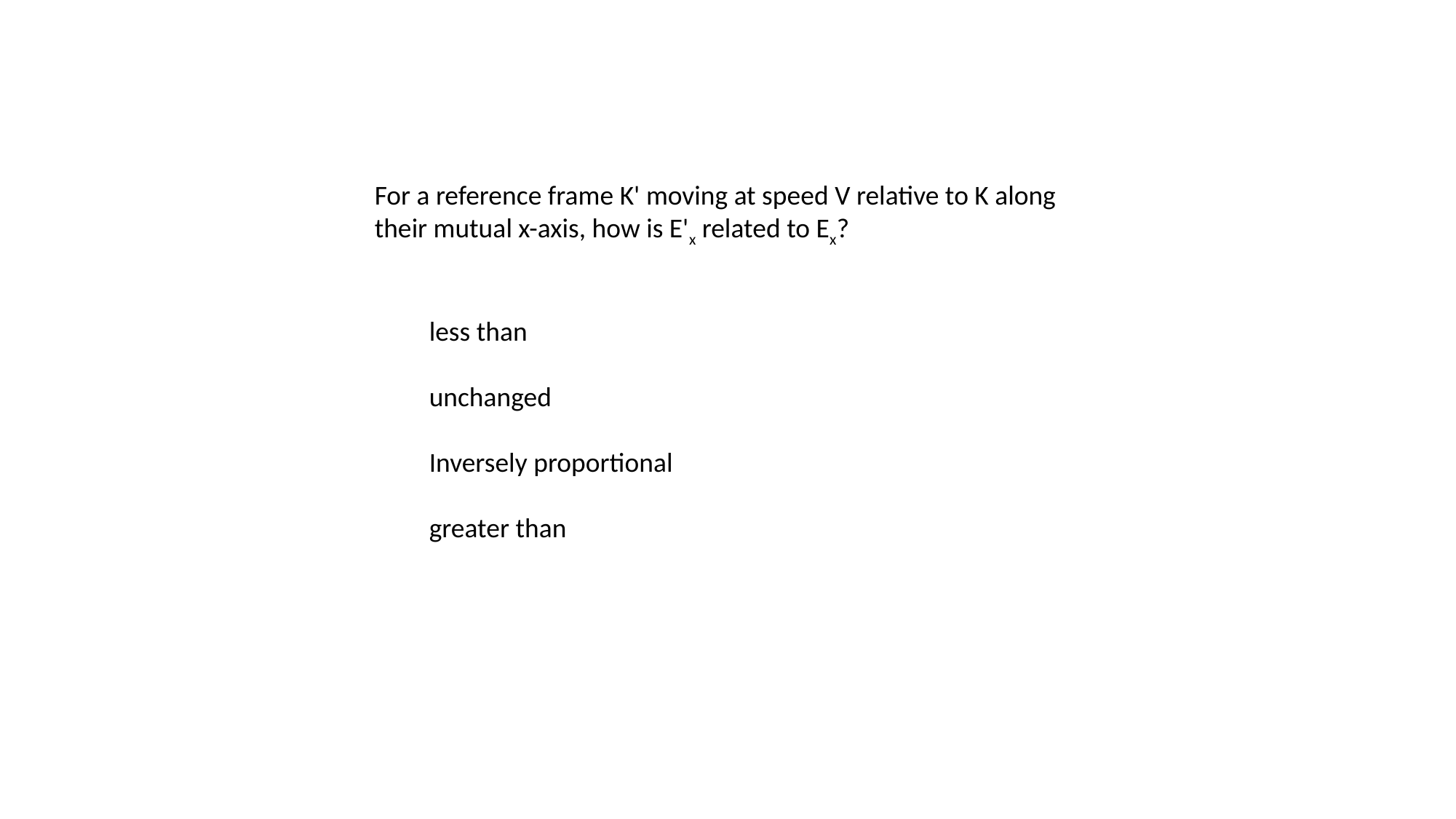

For a reference frame K' moving at speed V relative to K along their mutual x-axis, how is E'x related to Ex?

less than

unchanged

Inversely proportional

greater than